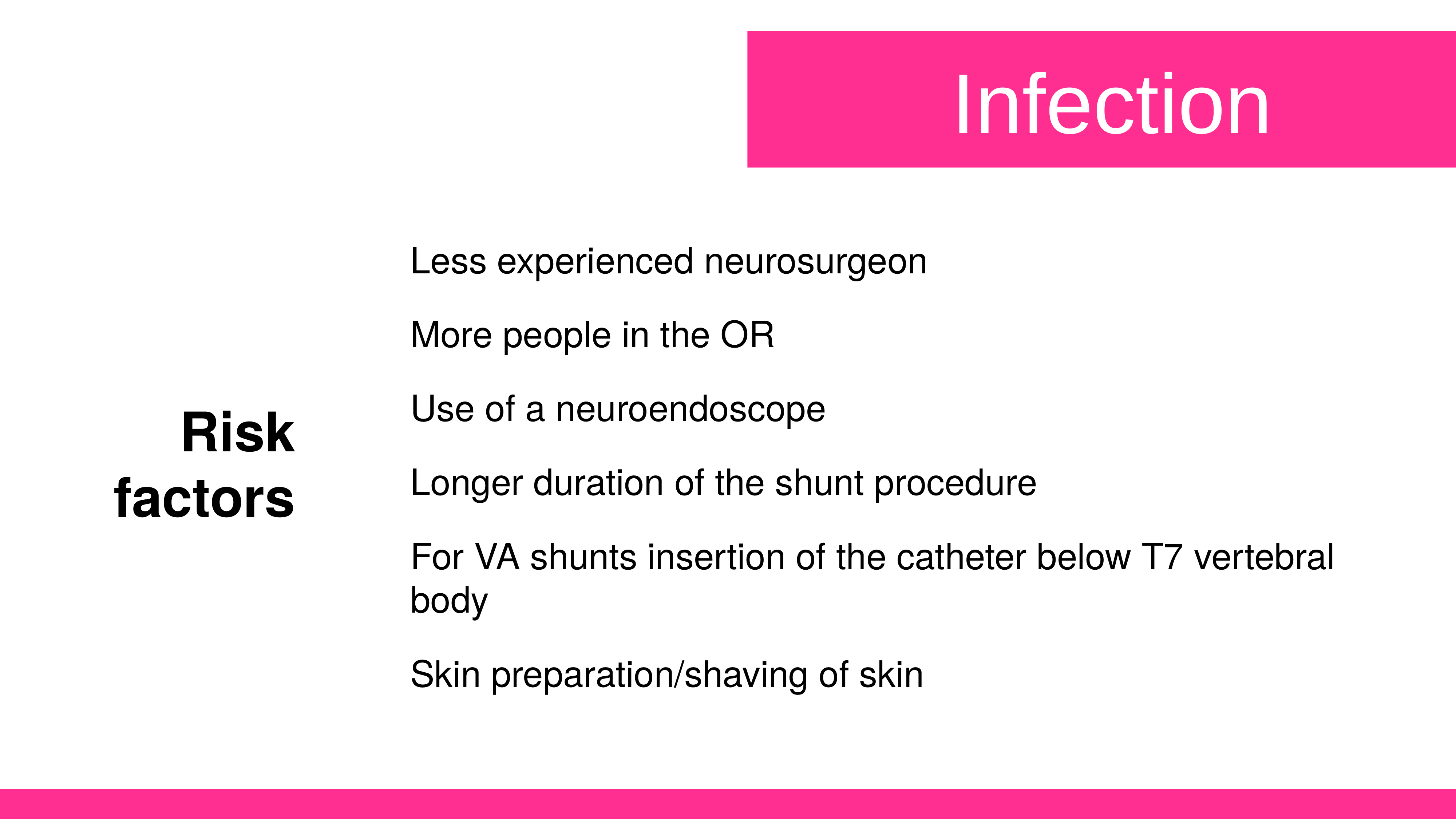

Infection
Less experienced neurosurgeon
More people in the OR
Use of a neuroendoscope
Longer duration of the shunt procedure
For VA shunts insertion of the catheter below T7 vertebral body
Skin preparation/shaving of skin
Risk factors